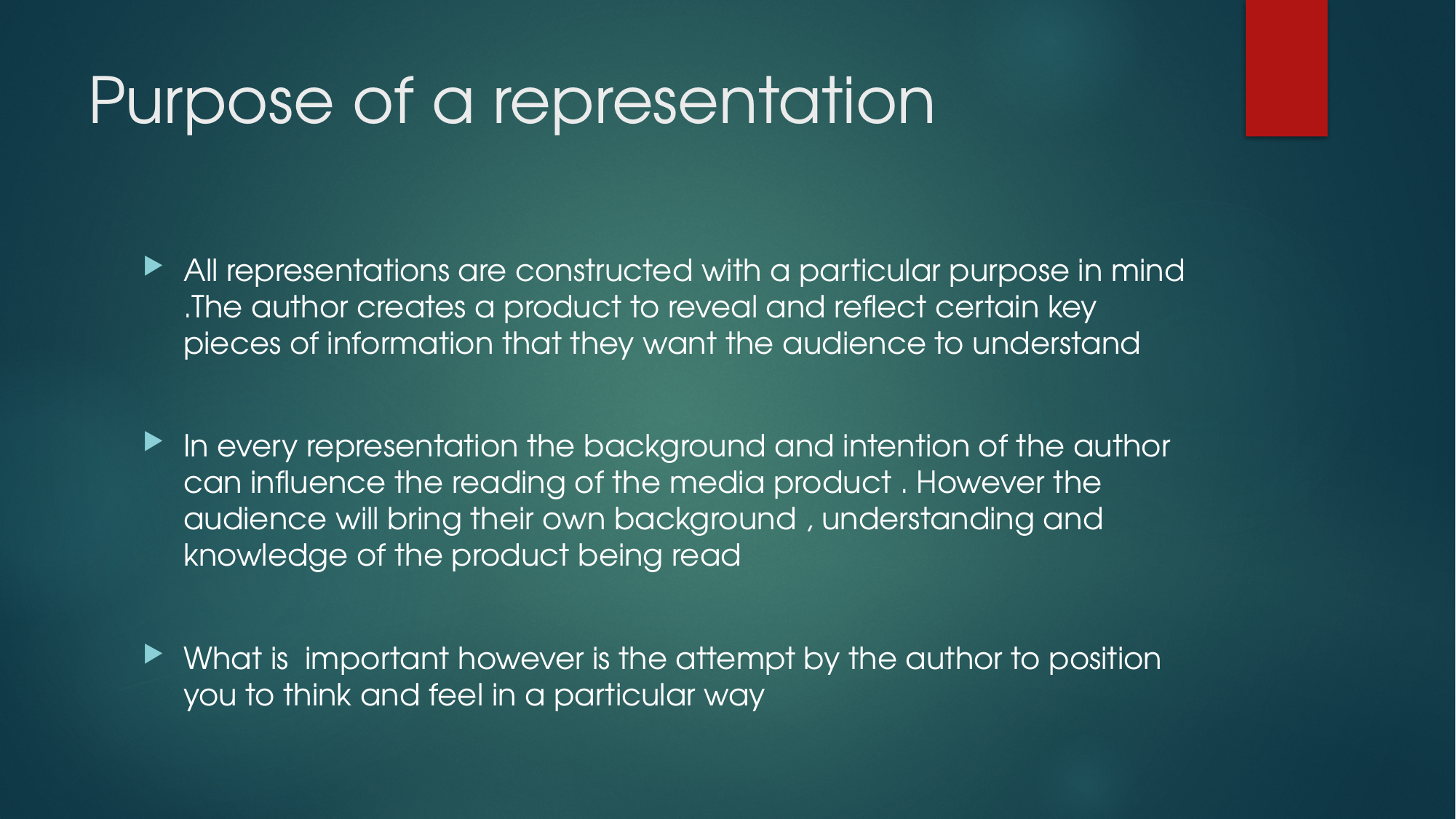

# Purpose of a representation
All representations are constructed with a particular purpose in mind .The author creates a product to reveal and reflect certain key pieces of information that they want the audience to understand

In every representation the background and intention of the author can influence the reading of the media product . However the audience will bring their own background , understanding and knowledge of the product being read

What is  important however is the attempt by the author to position you to think and feel in a particular way